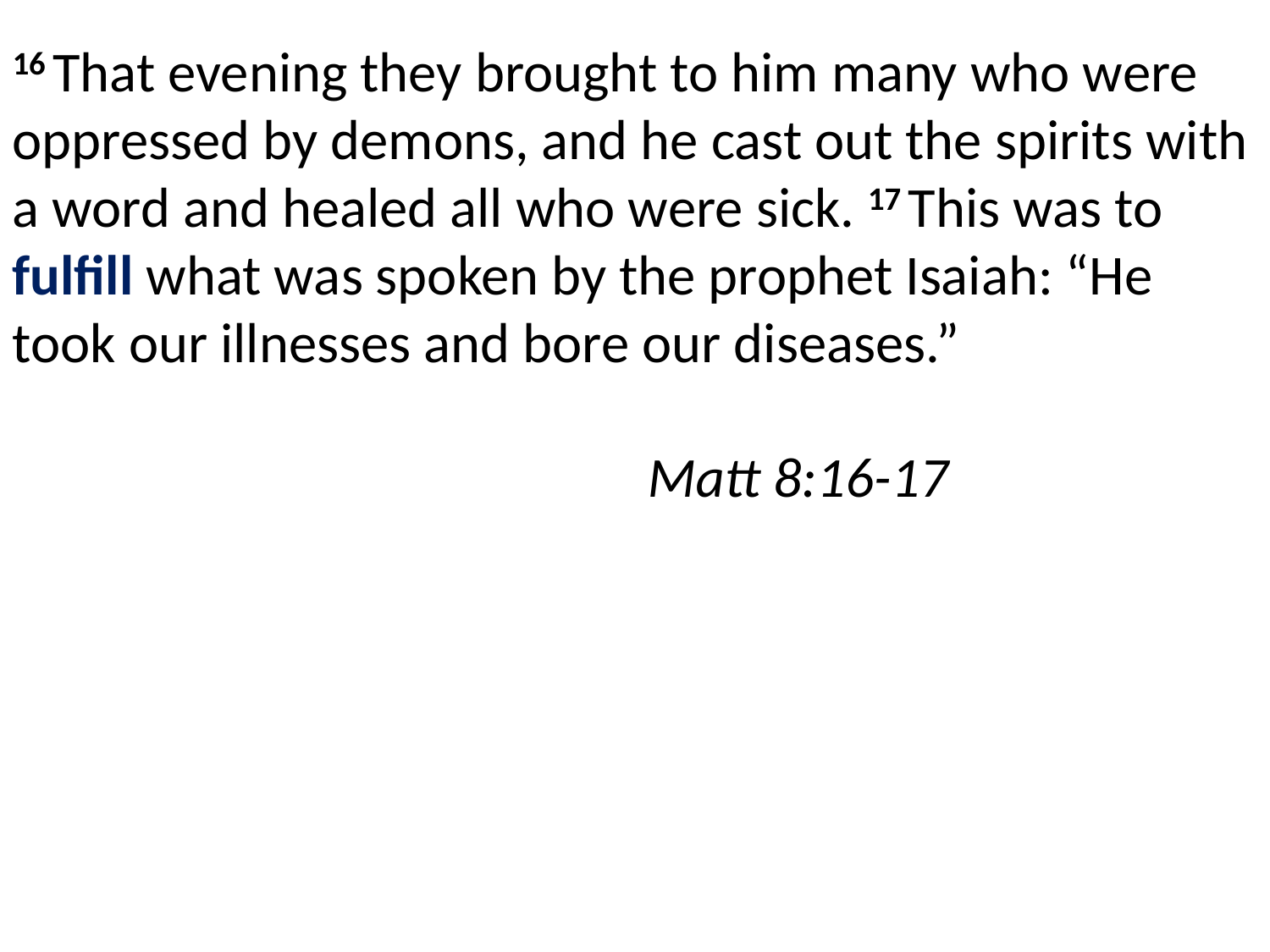

16 That evening they brought to him many who were oppressed by demons, and he cast out the spirits with a word and healed all who were sick. 17 This was to fulfill what was spoken by the prophet Isaiah: “He took our illnesses and bore our diseases.”
														Matt 8:16-17